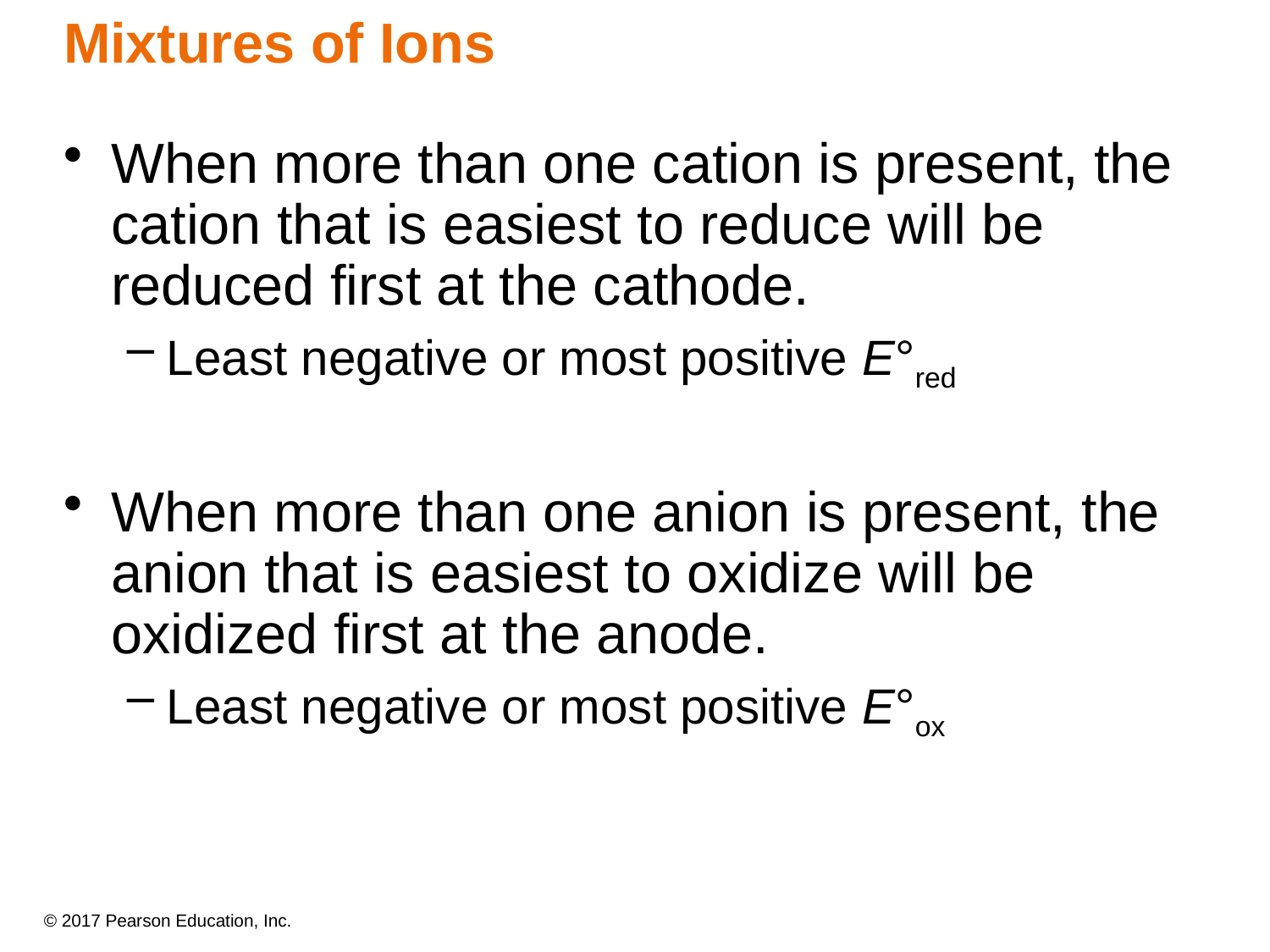

# Mixtures of Ions
When more than one cation is present, the cation that is easiest to reduce will be reduced first at the cathode.
Least negative or most positive E°red

When more than one anion is present, the anion that is easiest to oxidize will be oxidized first at the anode.
Least negative or most positive E°ox